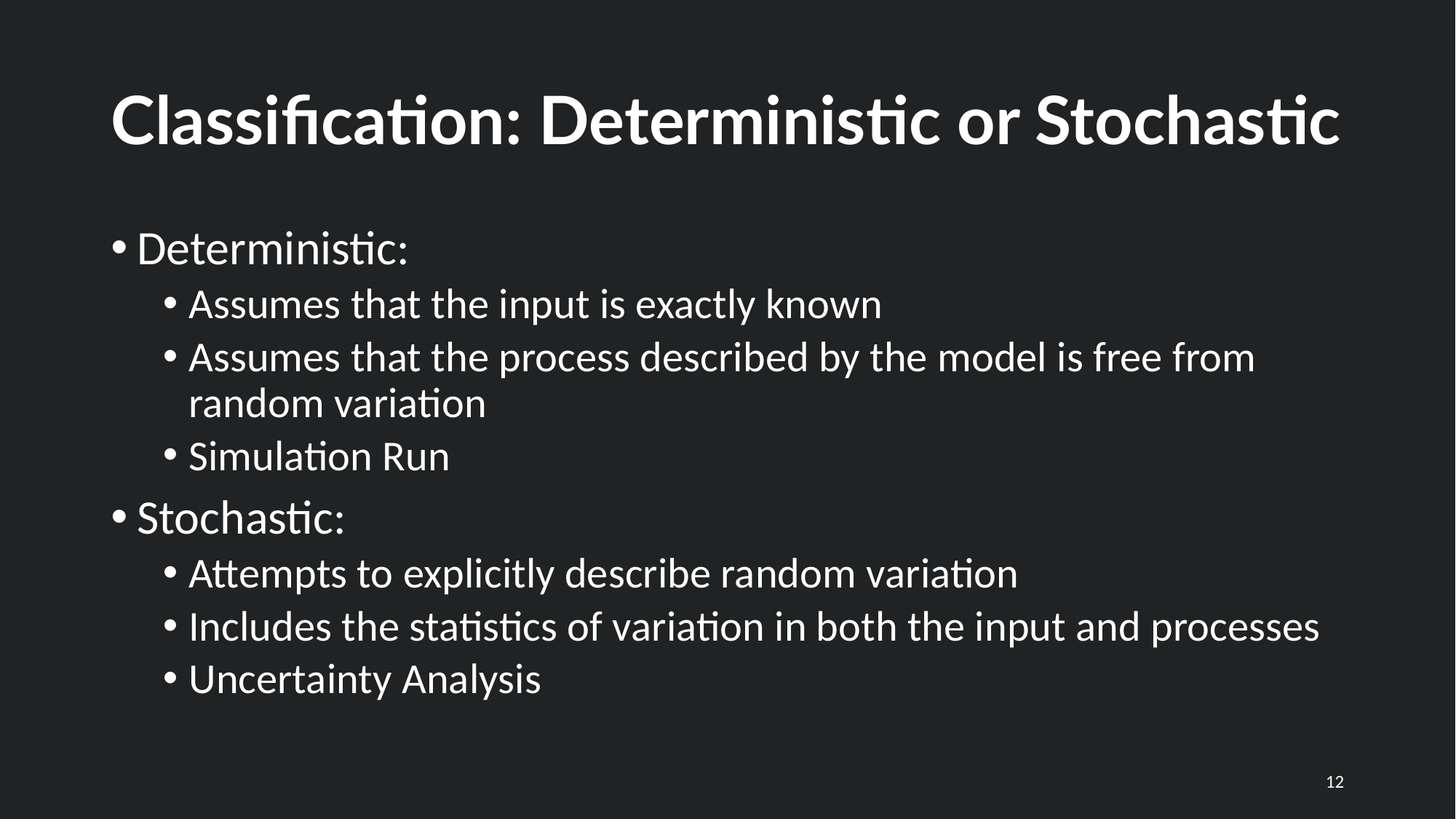

# Classification: Deterministic or Stochastic
Deterministic:
Assumes that the input is exactly known
Assumes that the process described by the model is free from random variation
Simulation Run
Stochastic:
Attempts to explicitly describe random variation
Includes the statistics of variation in both the input and processes
Uncertainty Analysis
12